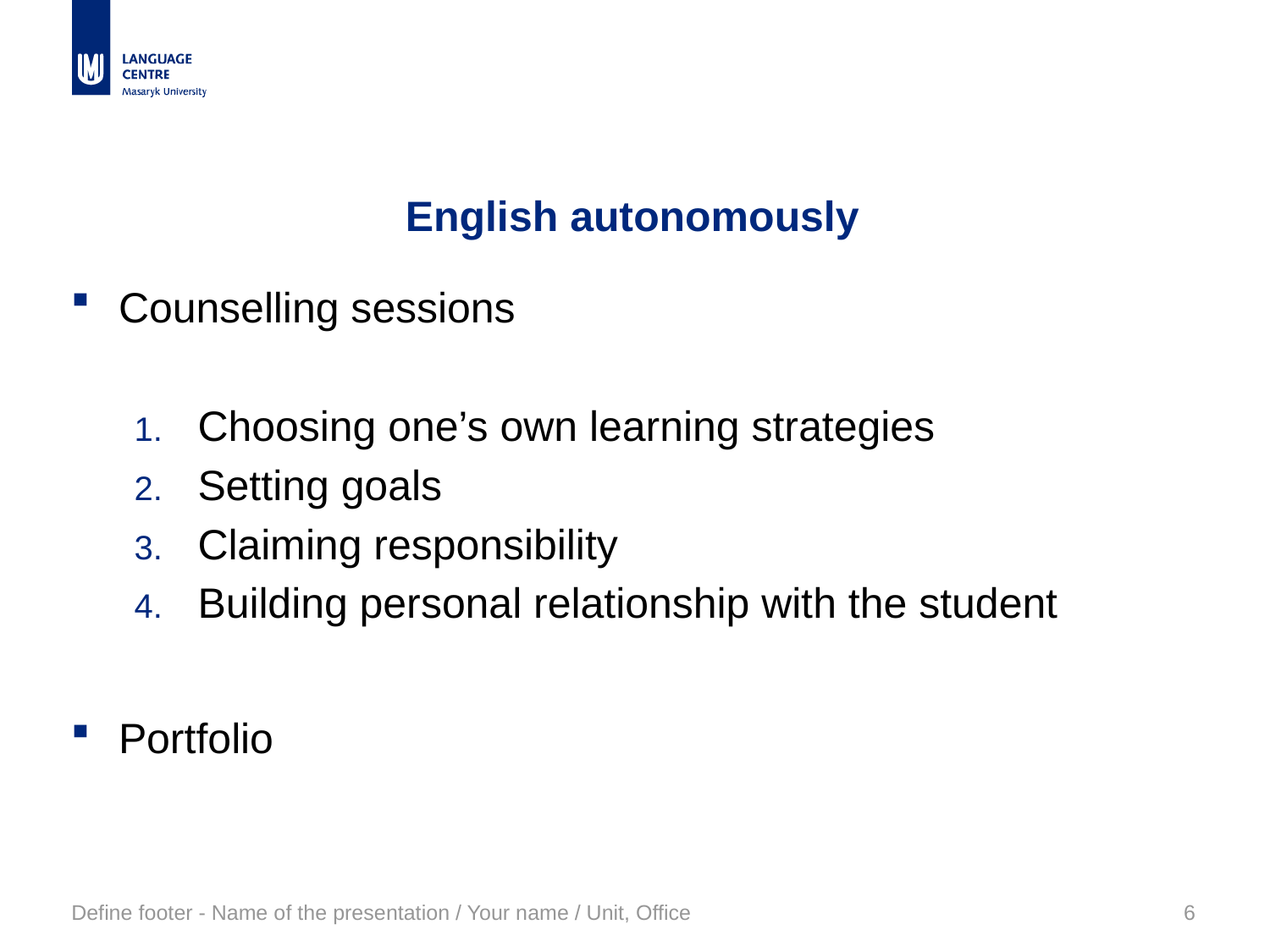

# English autonomously
Counselling sessions

Choosing one’s own learning strategies
Setting goals
Claiming responsibility
Building personal relationship with the student

Portfolio

Define footer - Name of the presentation / Your name / Unit, Office
6